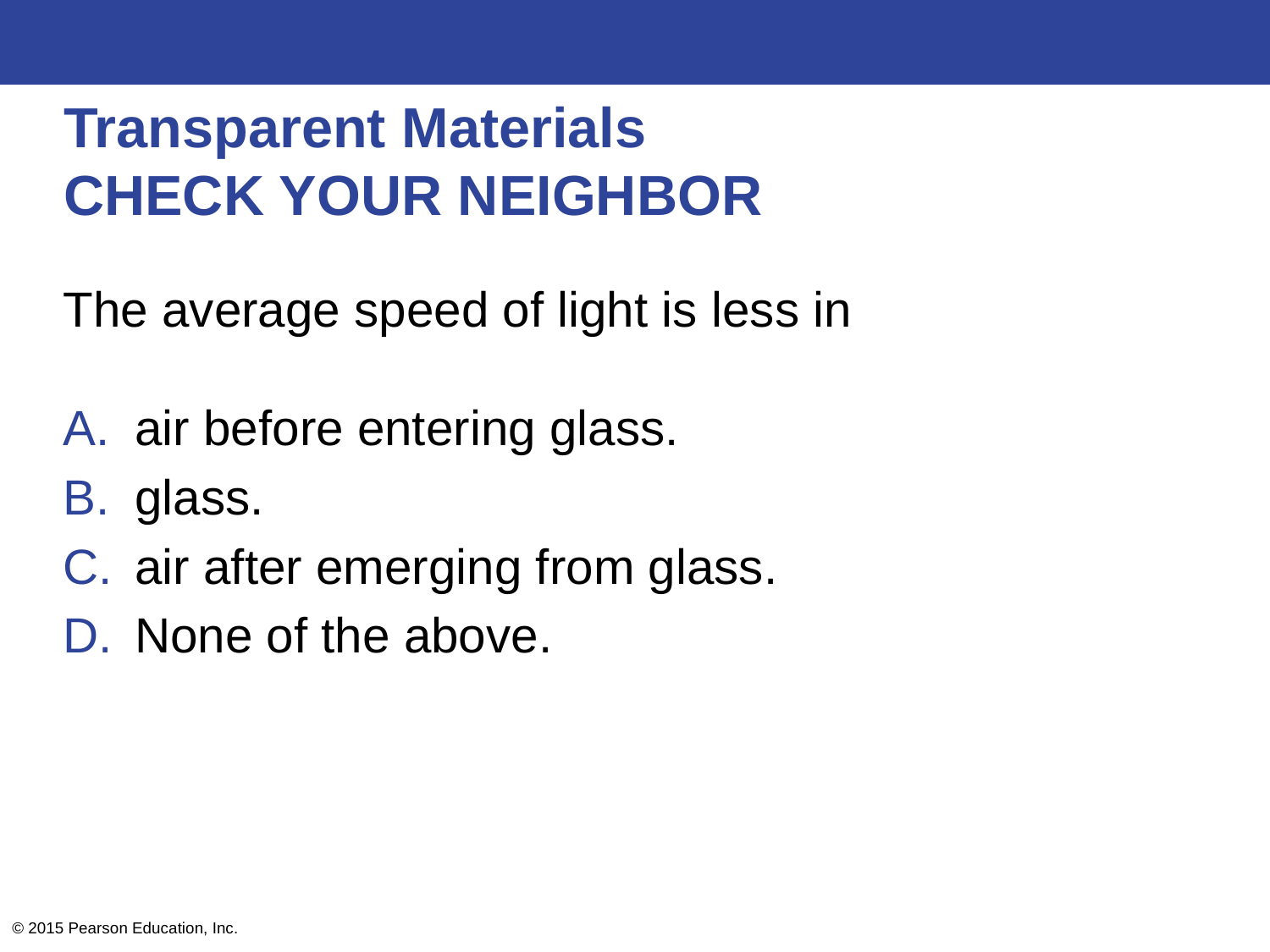

# Transparent Materials CHECK YOUR NEIGHBOR
The average speed of light is less in

air before entering glass.
glass.
air after emerging from glass.
None of the above.

© 2015 Pearson Education, Inc.